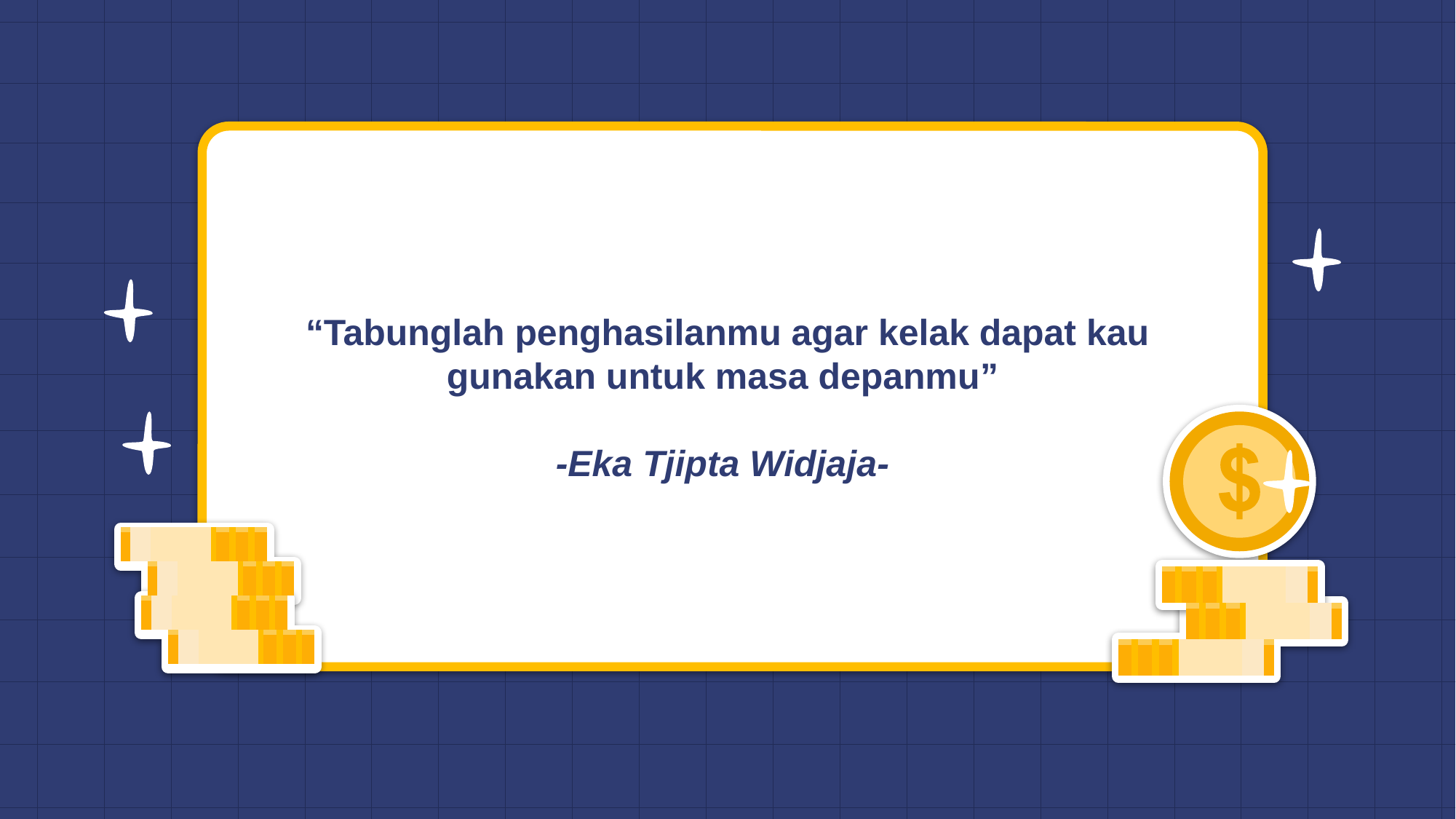

# “Tabunglah penghasilanmu agar kelak dapat kau gunakan untuk masa depanmu” -Eka Tjipta Widjaja-